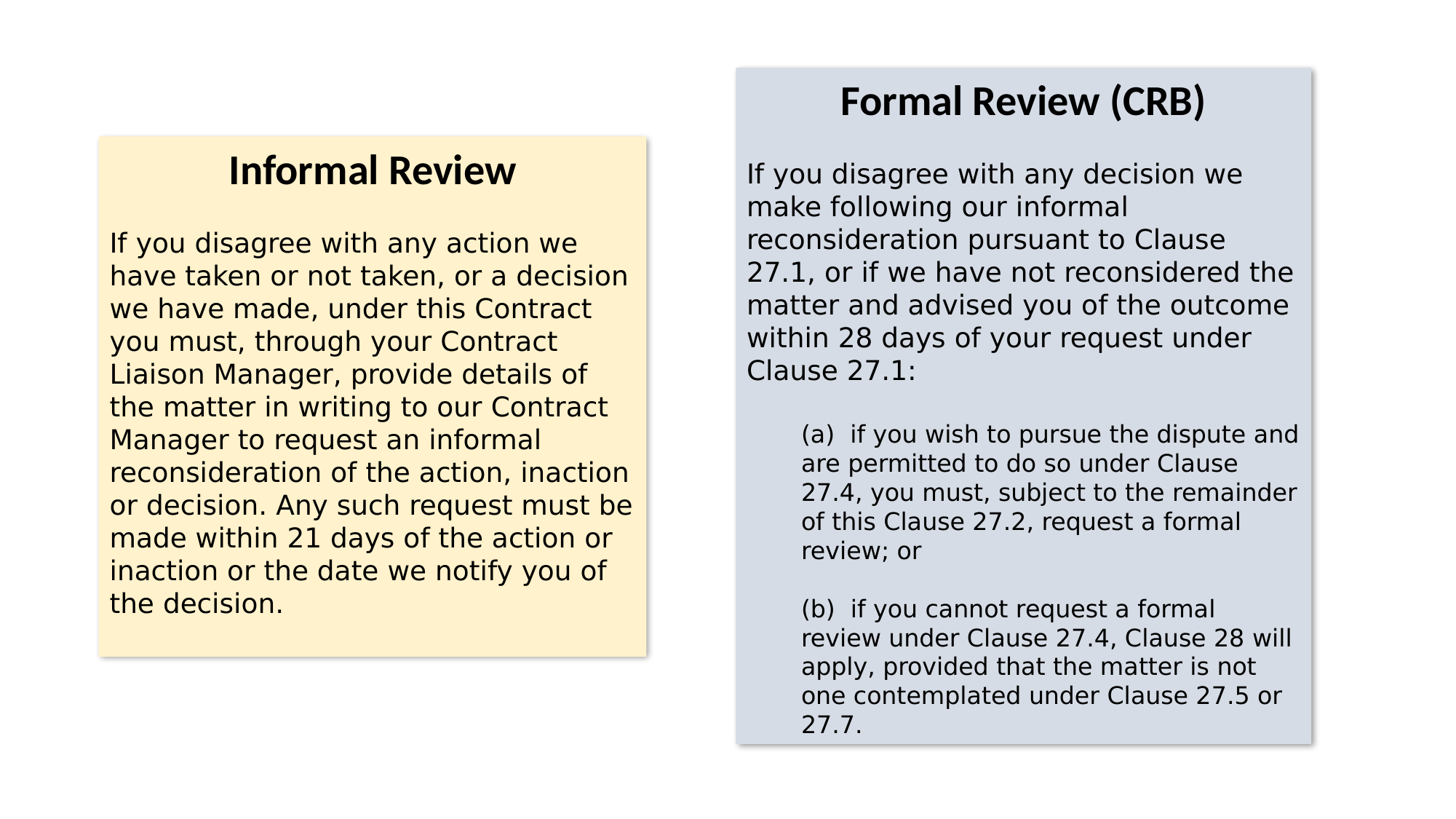

Formal Review (CRB)

If you disagree with any decision we make following our informal reconsideration pursuant to Clause 27.1, or if we have not reconsidered the matter and advised you of the outcome within 28 days of your request under Clause 27.1:

(a)  if you wish to pursue the dispute and are permitted to do so under Clause 27.4, you must, subject to the remainder of this Clause 27.2, request a formal review; or

(b)  if you cannot request a formal review under Clause 27.4, Clause 28 will apply, provided that the matter is not one contemplated under Clause 27.5 or 27.7.
Informal Review

If you disagree with any action we have taken or not taken, or a decision we have made, under this Contract you must, through your Contract Liaison Manager, provide details of the matter in writing to our Contract Manager to request an informal reconsideration of the action, inaction or decision. Any such request must be made within 21 days of the action or inaction or the date we notify you of the decision.